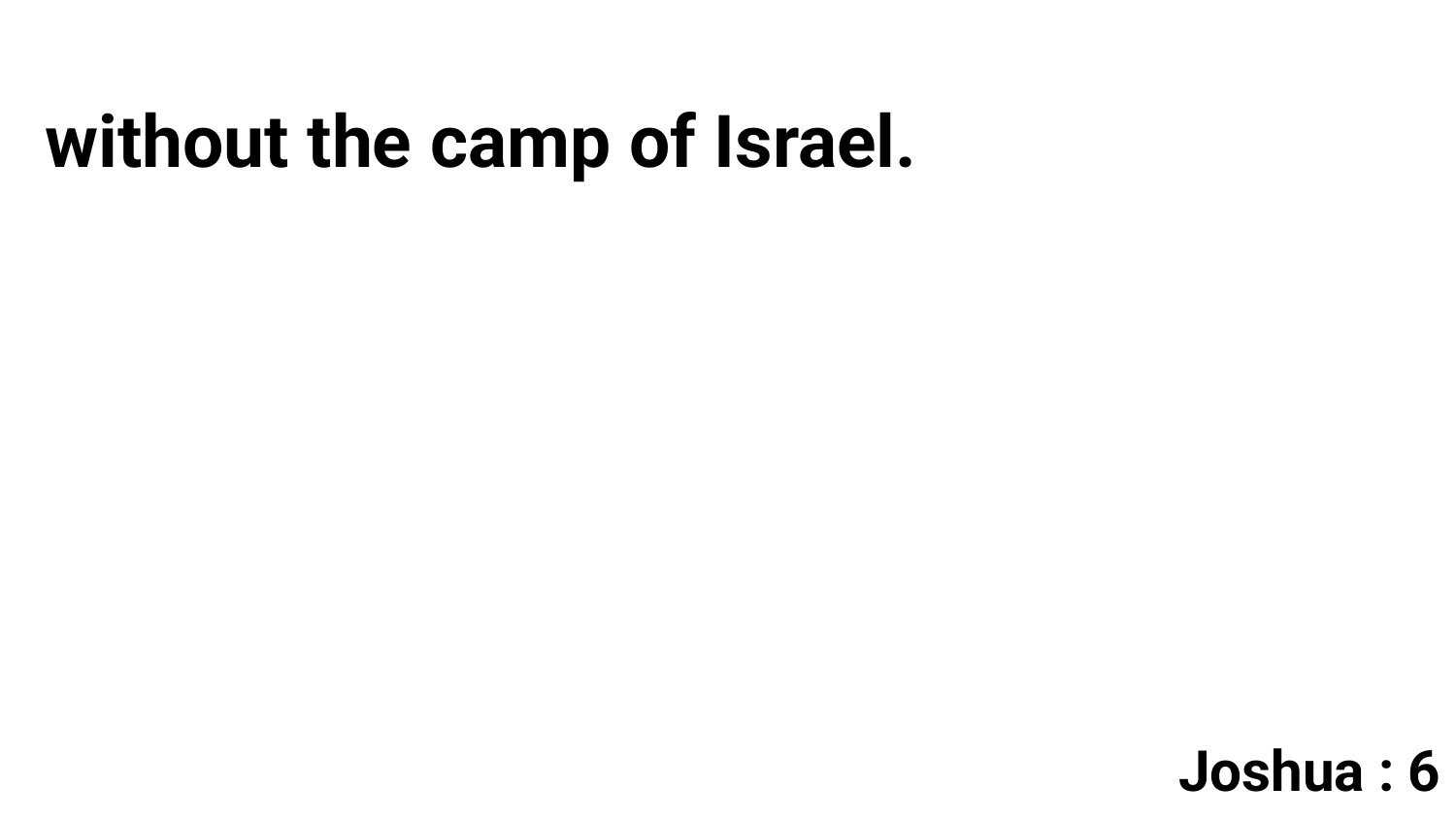

without the camp of Israel.
Joshua : 6